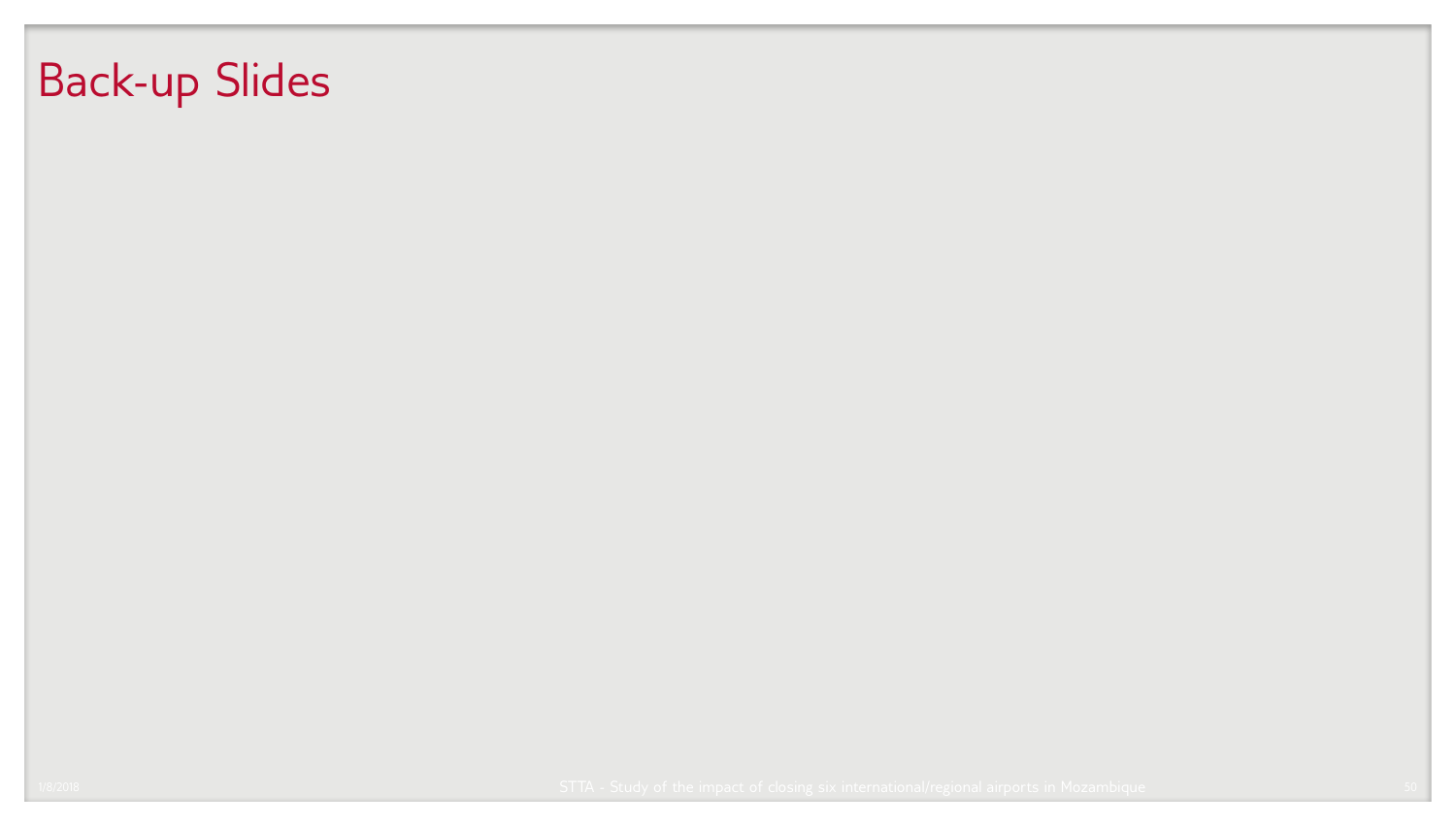

# Back-up Slides

STTA - Study of the impact of closing six international/regional airports in Mozambique
1/8/2018
50